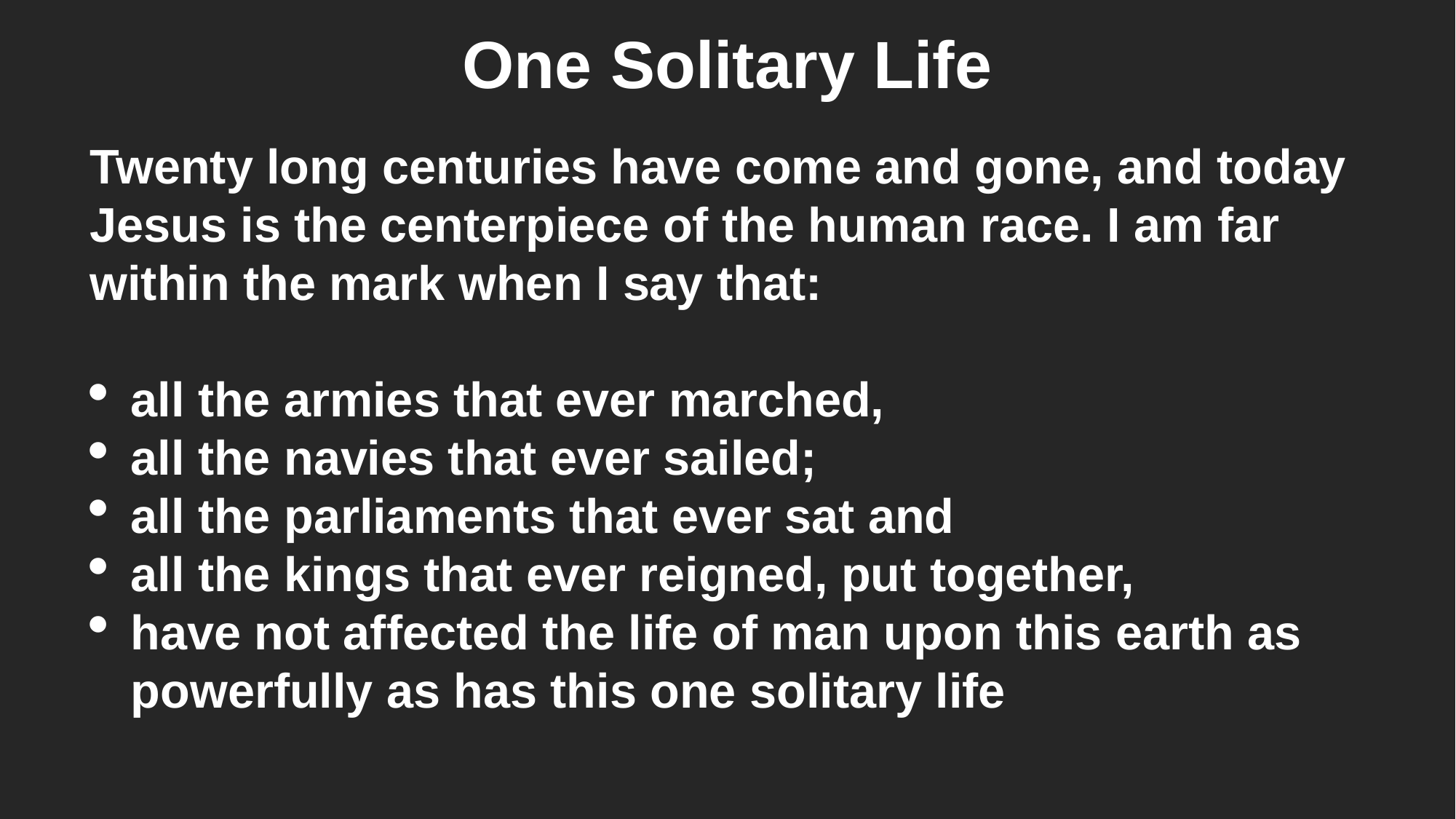

One Solitary Life
Twenty long centuries have come and gone, and today Jesus is the centerpiece of the human race. I am far within the mark when I say that:

all the armies that ever marched,
all the navies that ever sailed;
all the parliaments that ever sat and
all the kings that ever reigned, put together,
have not affected the life of man upon this earth as powerfully as has this one solitary life